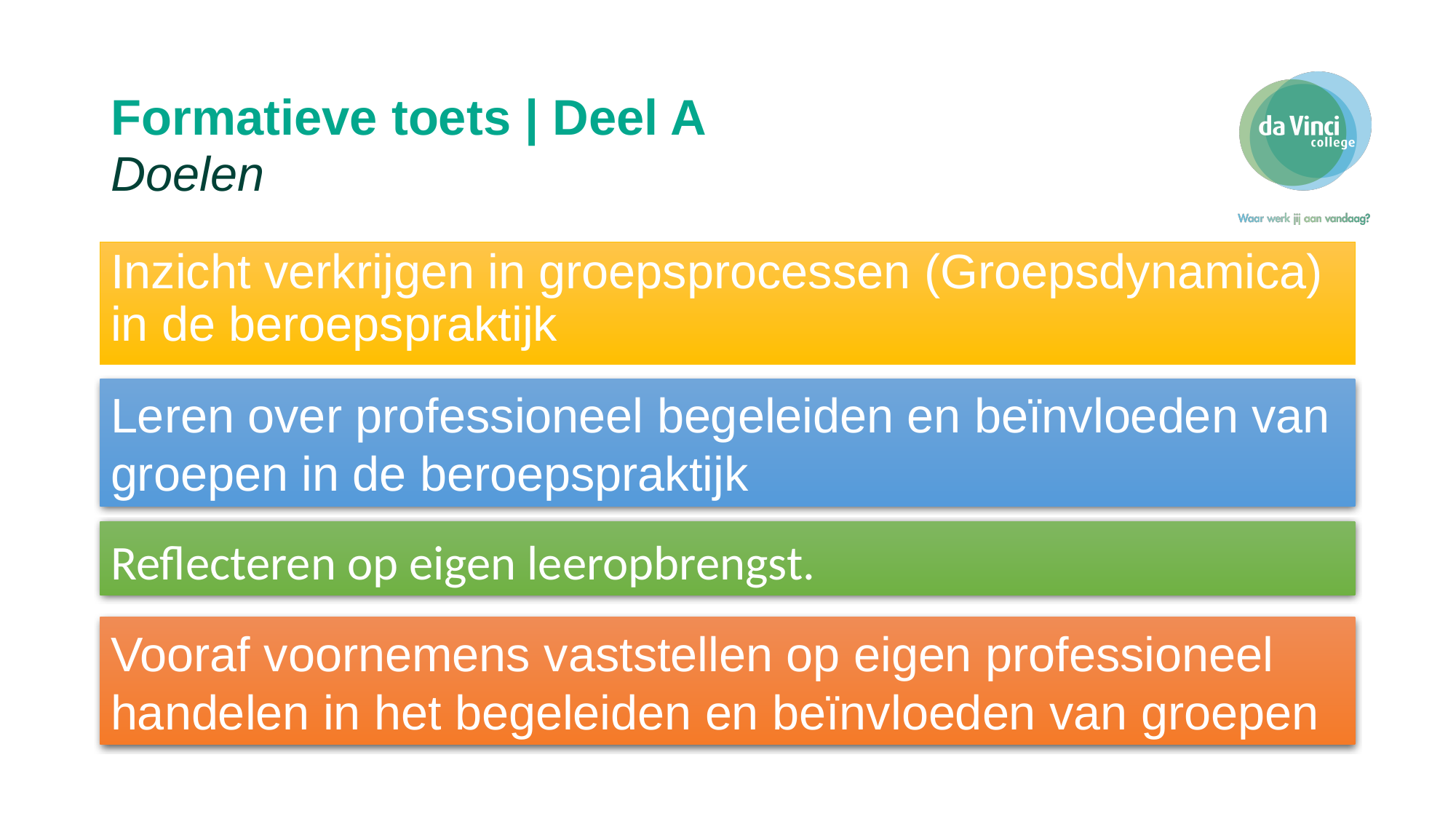

# Formatieve toets | Deel A
Doelen
Inzicht verkrijgen in groepsprocessen (Groepsdynamica) in de beroepspraktijk

Leren over professioneel begeleiden en beïnvloeden van groepen in de beroepspraktijk
Reflecteren op eigen leeropbrengst.
Vooraf voornemens vaststellen op eigen professioneel handelen in het begeleiden en beïnvloeden van groepen